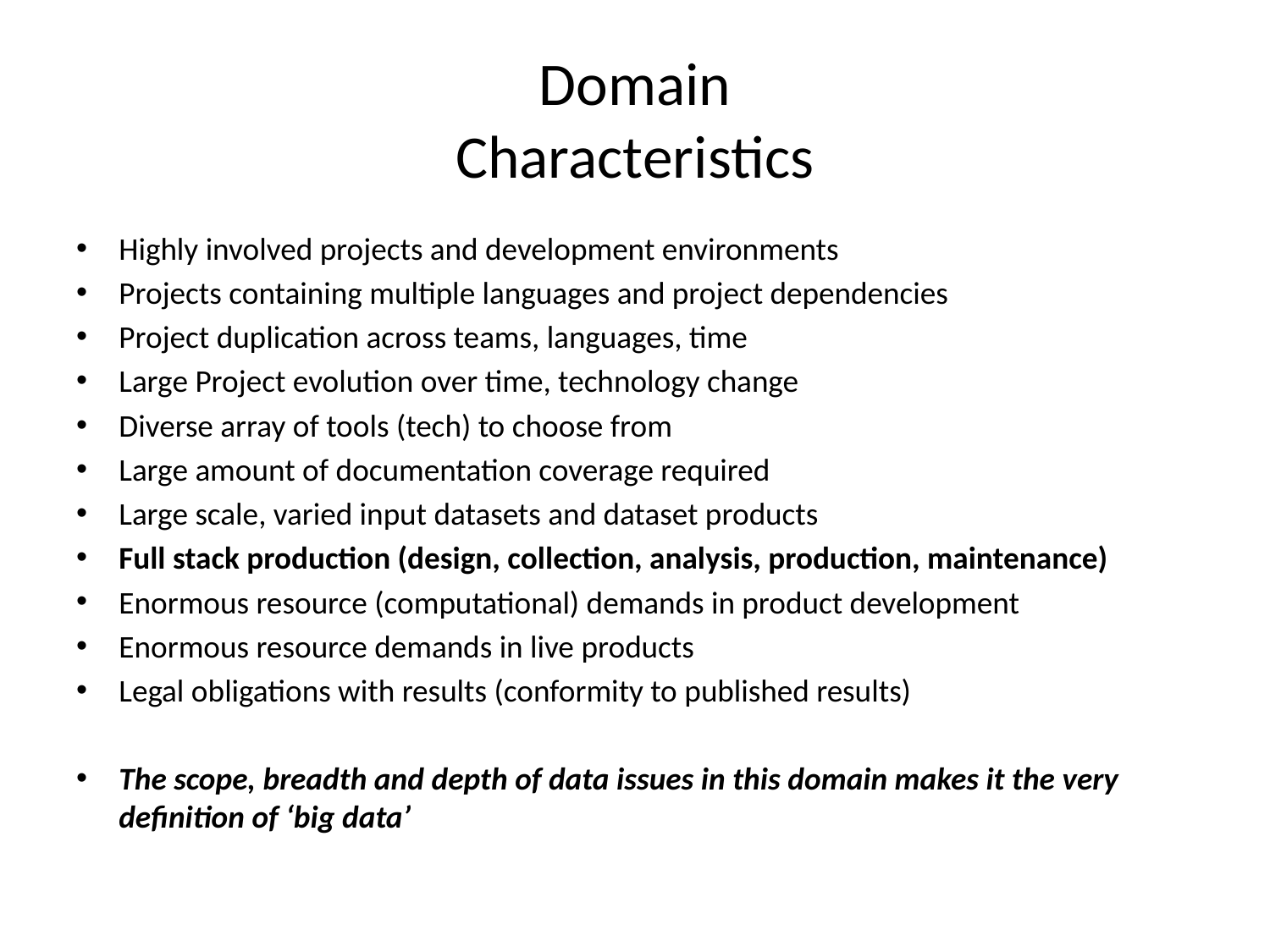

# Domain Characteristics
Highly involved projects and development environments
Projects containing multiple languages and project dependencies
Project duplication across teams, languages, time
Large Project evolution over time, technology change
Diverse array of tools (tech) to choose from
Large amount of documentation coverage required
Large scale, varied input datasets and dataset products
Full stack production (design, collection, analysis, production, maintenance)
Enormous resource (computational) demands in product development
Enormous resource demands in live products
Legal obligations with results (conformity to published results)

The scope, breadth and depth of data issues in this domain makes it the very definition of ‘big data’